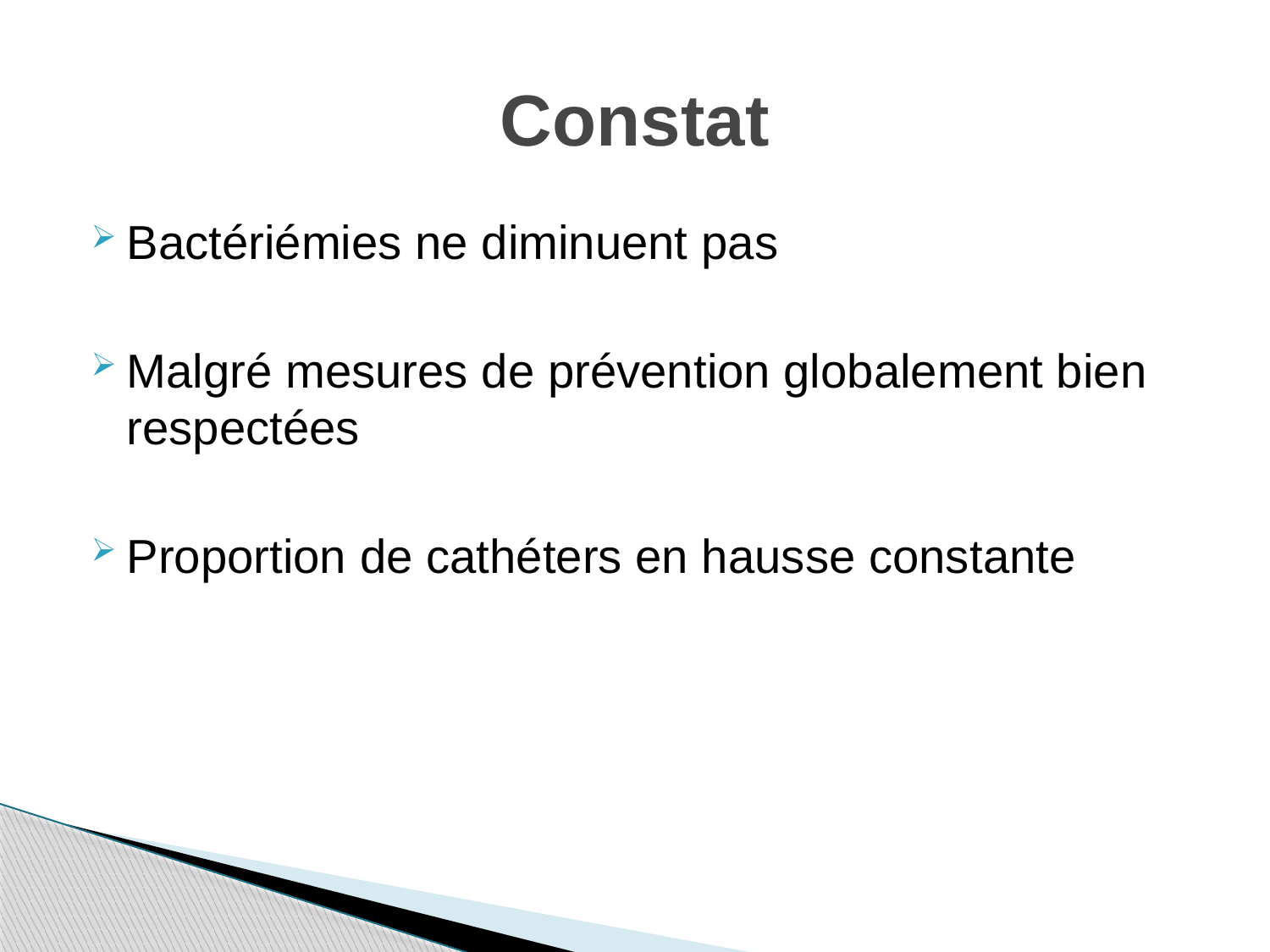

# Constat
Bactériémies ne diminuent pas

Malgré mesures de prévention globalement bien respectées

Proportion de cathéters en hausse constante